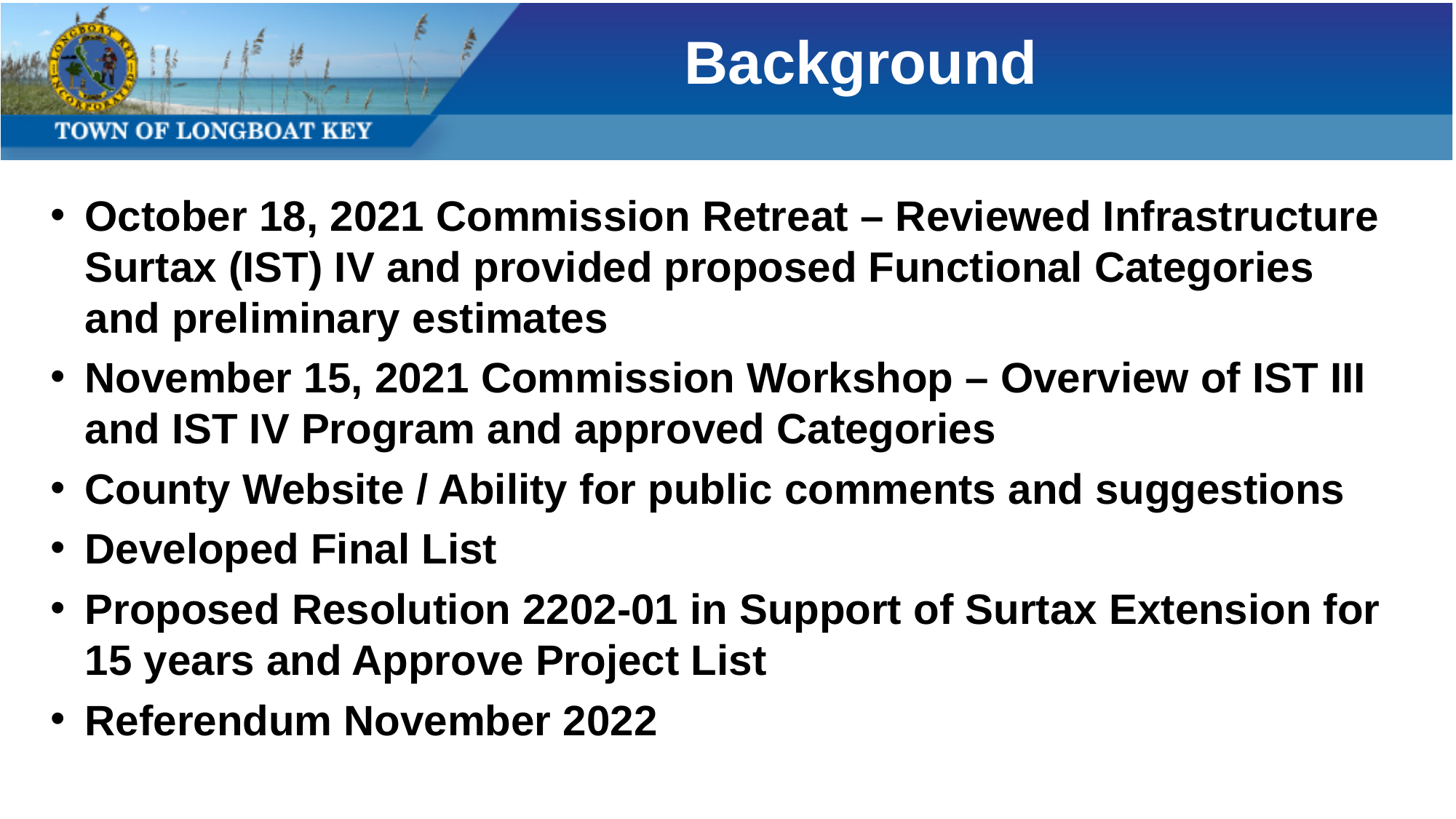

Background
October 18, 2021 Commission Retreat – Reviewed Infrastructure Surtax (IST) IV and provided proposed Functional Categories and preliminary estimates
November 15, 2021 Commission Workshop – Overview of IST III and IST IV Program and approved Categories
County Website / Ability for public comments and suggestions
Developed Final List
Proposed Resolution 2202-01 in Support of Surtax Extension for 15 years and Approve Project List
Referendum November 2022